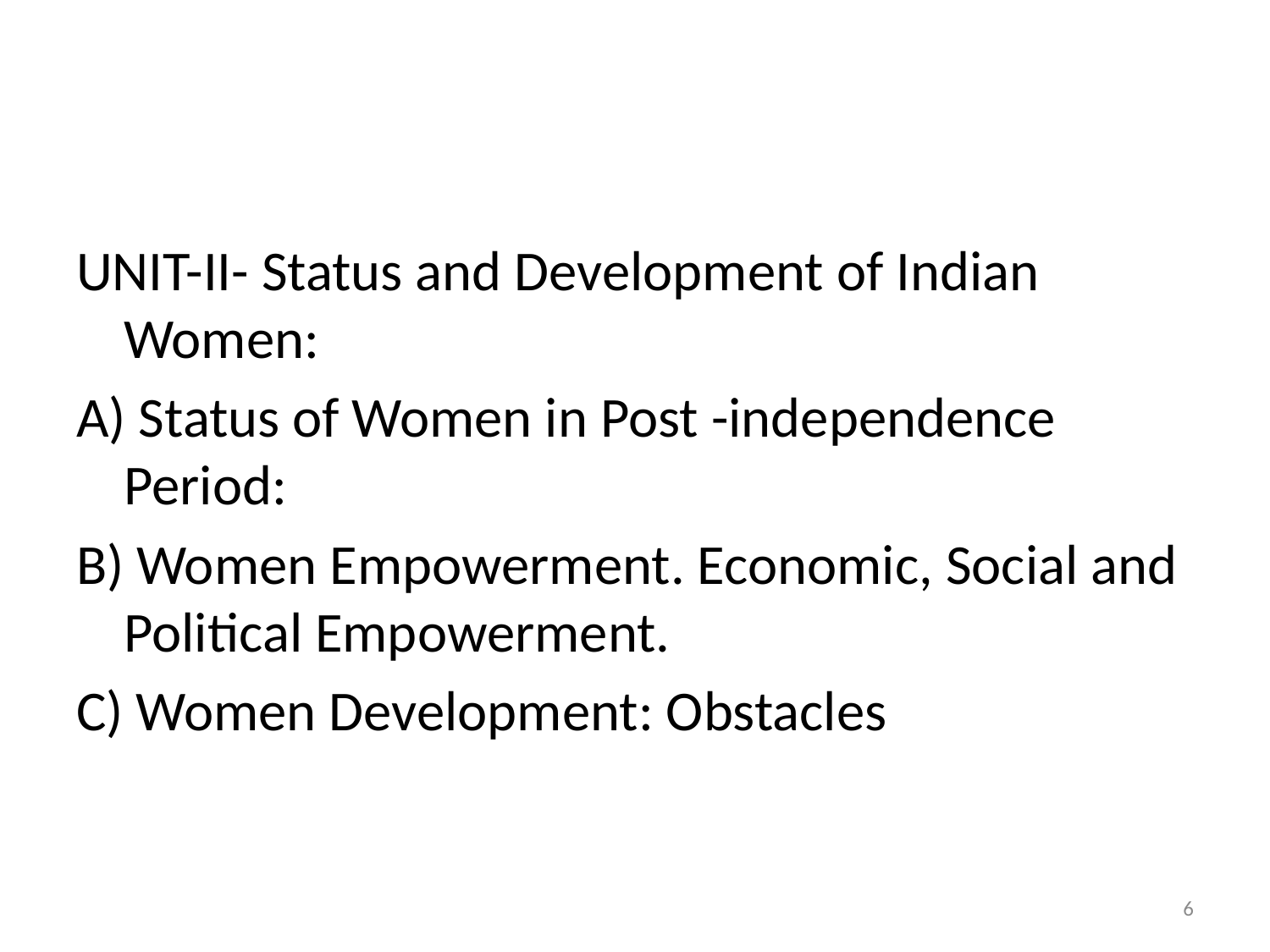

UNIT-II- Status and Development of Indian Women:
A) Status of Women in Post -independence Period:
B) Women Empowerment. Economic, Social and Political Empowerment.
C) Women Development: Obstacles
6